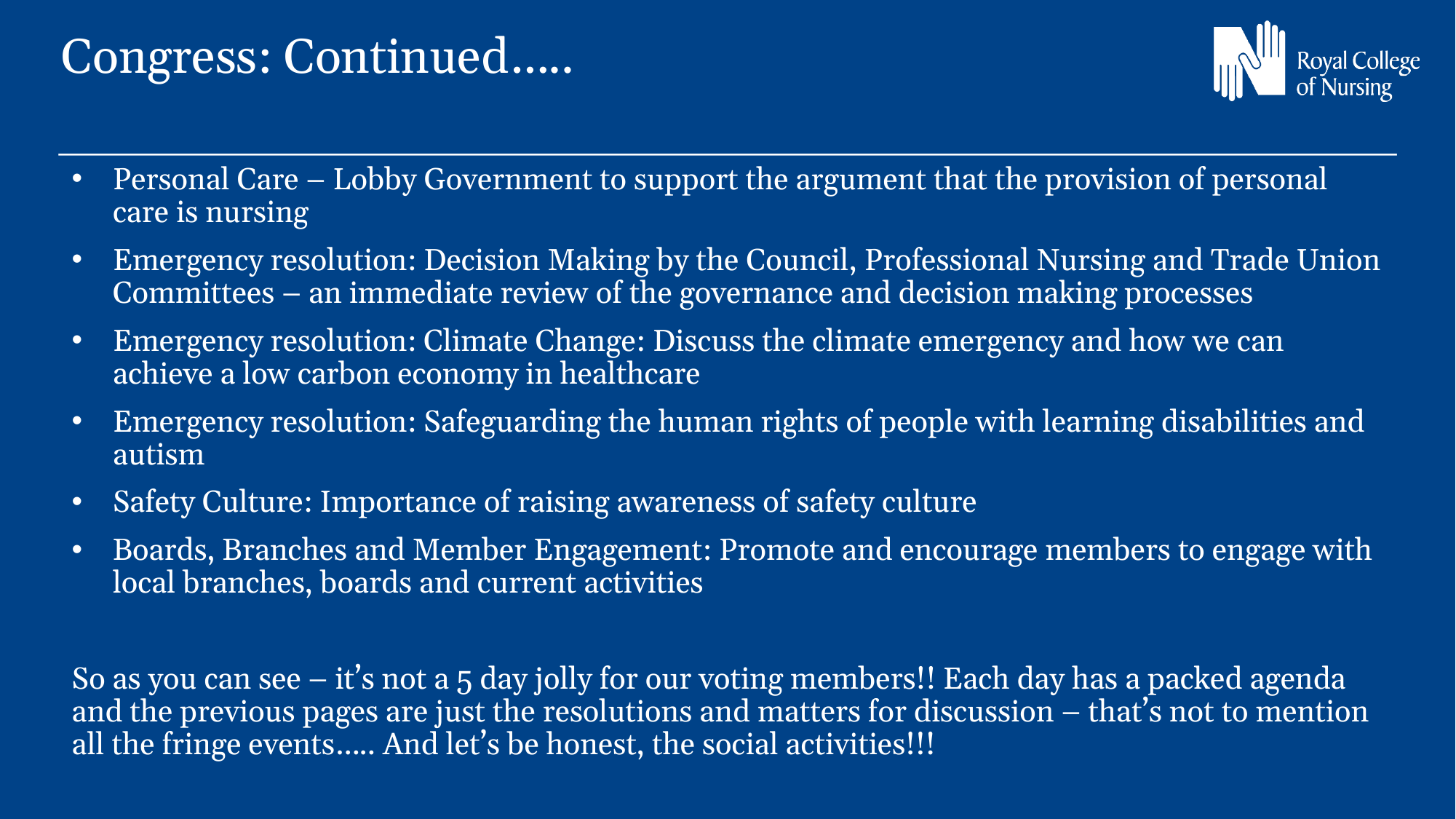

Congress: Continued…..
Personal Care – Lobby Government to support the argument that the provision of personal care is nursing
Emergency resolution: Decision Making by the Council, Professional Nursing and Trade Union Committees – an immediate review of the governance and decision making processes
Emergency resolution: Climate Change: Discuss the climate emergency and how we can achieve a low carbon economy in healthcare
Emergency resolution: Safeguarding the human rights of people with learning disabilities and autism
Safety Culture: Importance of raising awareness of safety culture
Boards, Branches and Member Engagement: Promote and encourage members to engage with local branches, boards and current activities

So as you can see – it’s not a 5 day jolly for our voting members!! Each day has a packed agenda and the previous pages are just the resolutions and matters for discussion – that’s not to mention all the fringe events….. And let’s be honest, the social activities!!!